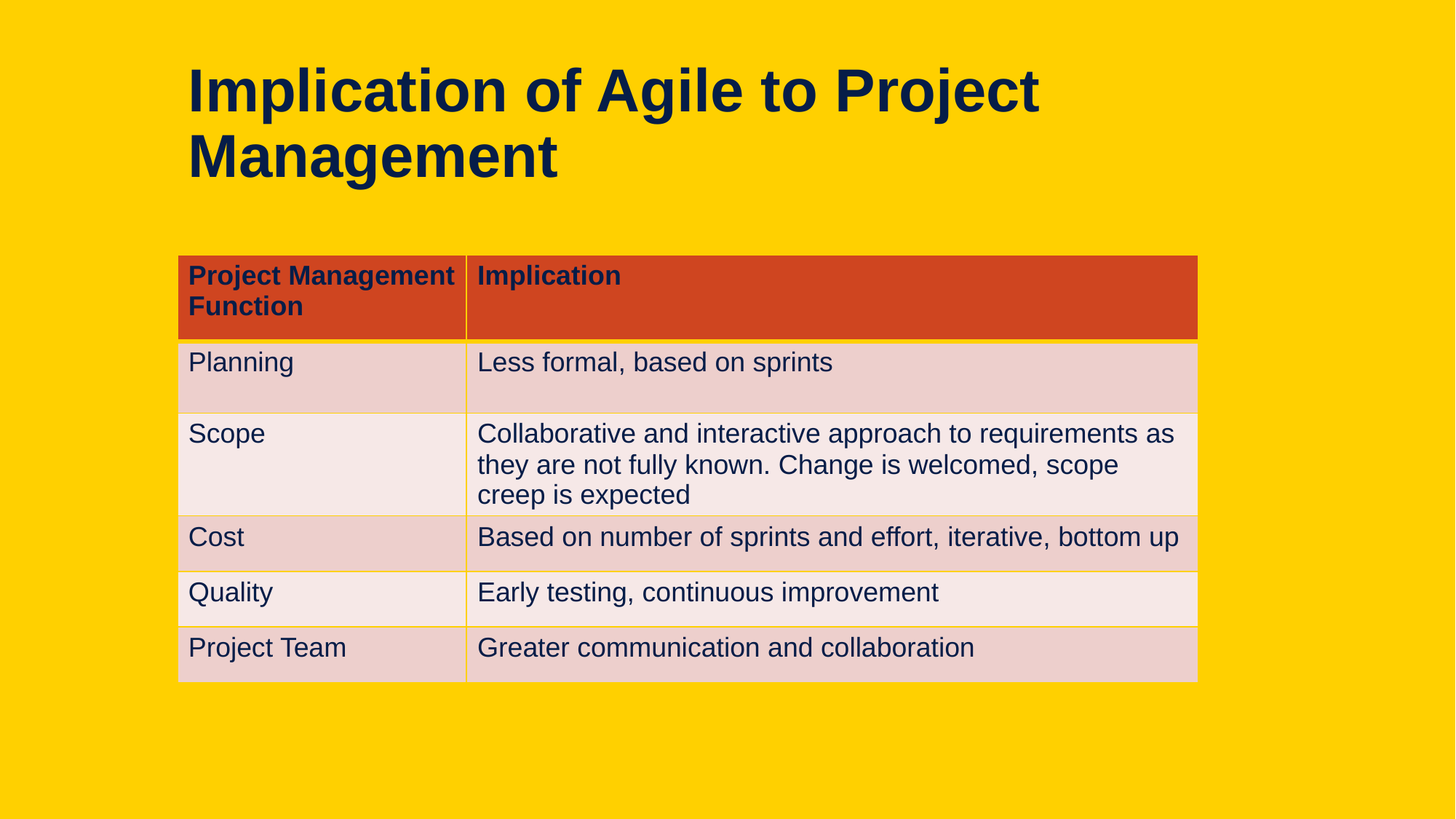

# Implication of Agile to Project Management
| Project Management Function | Implication |
| --- | --- |
| Planning | Less formal, based on sprints |
| Scope | Collaborative and interactive approach to requirements as they are not fully known. Change is welcomed, scope creep is expected |
| Cost | Based on number of sprints and effort, iterative, bottom up |
| Quality | Early testing, continuous improvement |
| Project Team | Greater communication and collaboration |